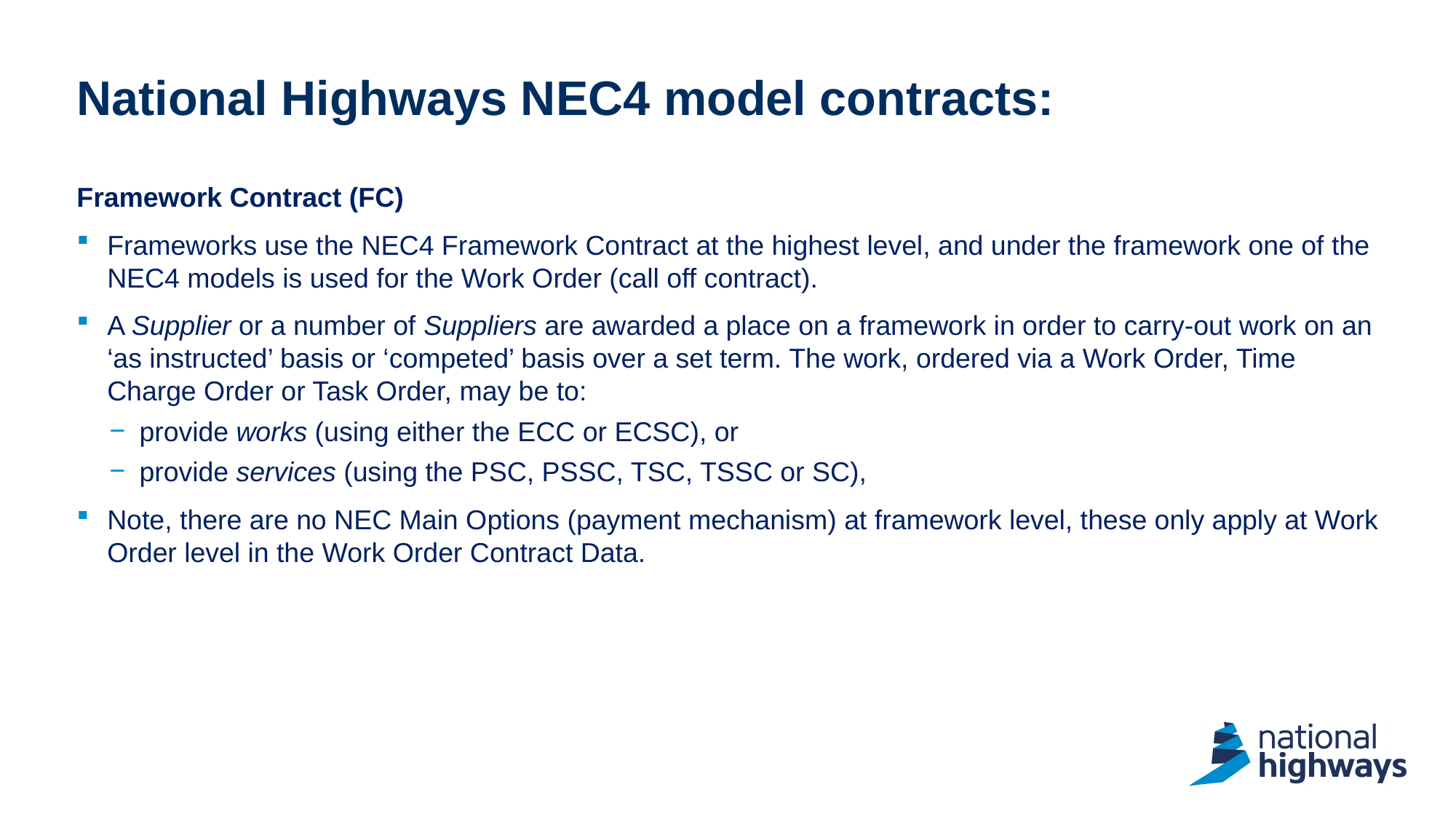

# National Highways NEC4 model contracts:
Framework Contract (FC)
Frameworks use the NEC4 Framework Contract at the highest level, and under the framework one of the NEC4 models is used for the Work Order (call off contract).
A Supplier or a number of Suppliers are awarded a place on a framework in order to carry-out work on an ‘as instructed’ basis or ‘competed’ basis over a set term. The work, ordered via a Work Order, Time Charge Order or Task Order, may be to:
provide works (using either the ECC or ECSC), or
provide services (using the PSC, PSSC, TSC, TSSC or SC),
Note, there are no NEC Main Options (payment mechanism) at framework level, these only apply at Work Order level in the Work Order Contract Data.